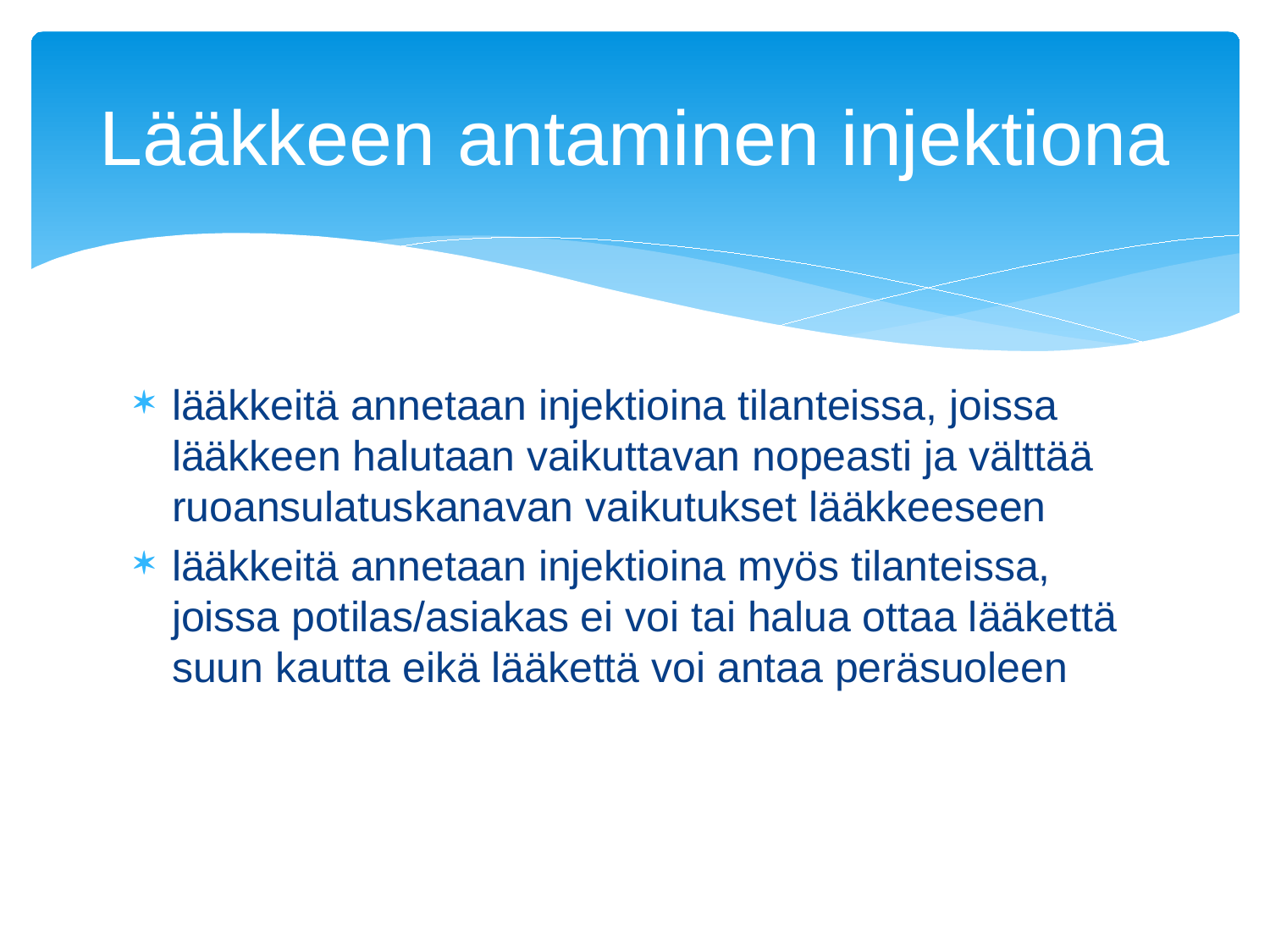

# Lääkkeen antaminen injektiona
lääkkeitä annetaan injektioina tilanteissa, joissa lääkkeen halutaan vaikuttavan nopeasti ja välttää ruoansulatuskanavan vaikutukset lääkkeeseen
lääkkeitä annetaan injektioina myös tilanteissa, joissa potilas/asiakas ei voi tai halua ottaa lääkettä suun kautta eikä lääkettä voi antaa peräsuoleen